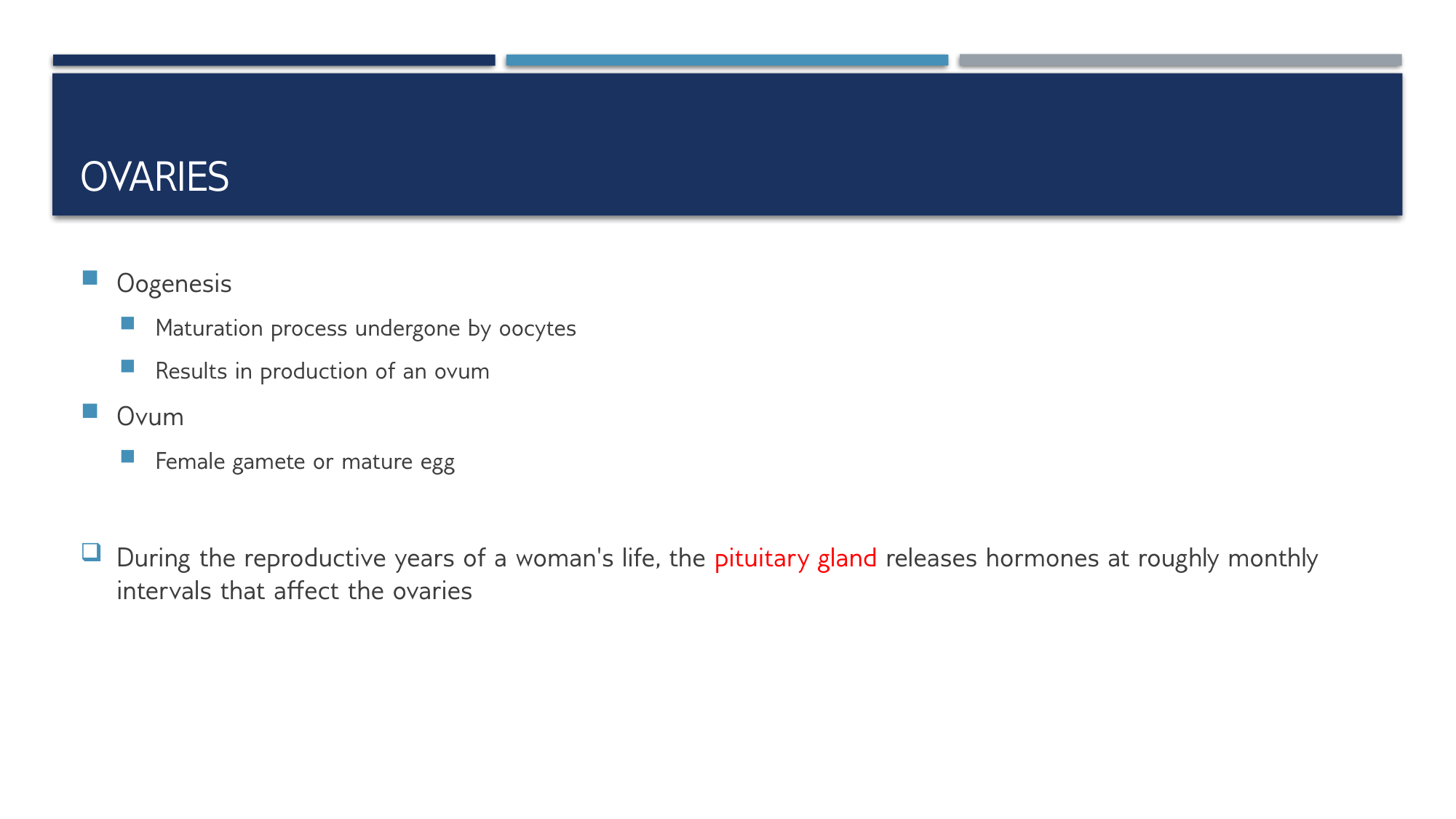

# Ovaries
Oogenesis
Maturation process undergone by oocytes
Results in production of an ovum
Ovum
Female gamete or mature egg

During the reproductive years of a woman's life, the pituitary gland releases hormones at roughly monthly intervals that affect the ovaries